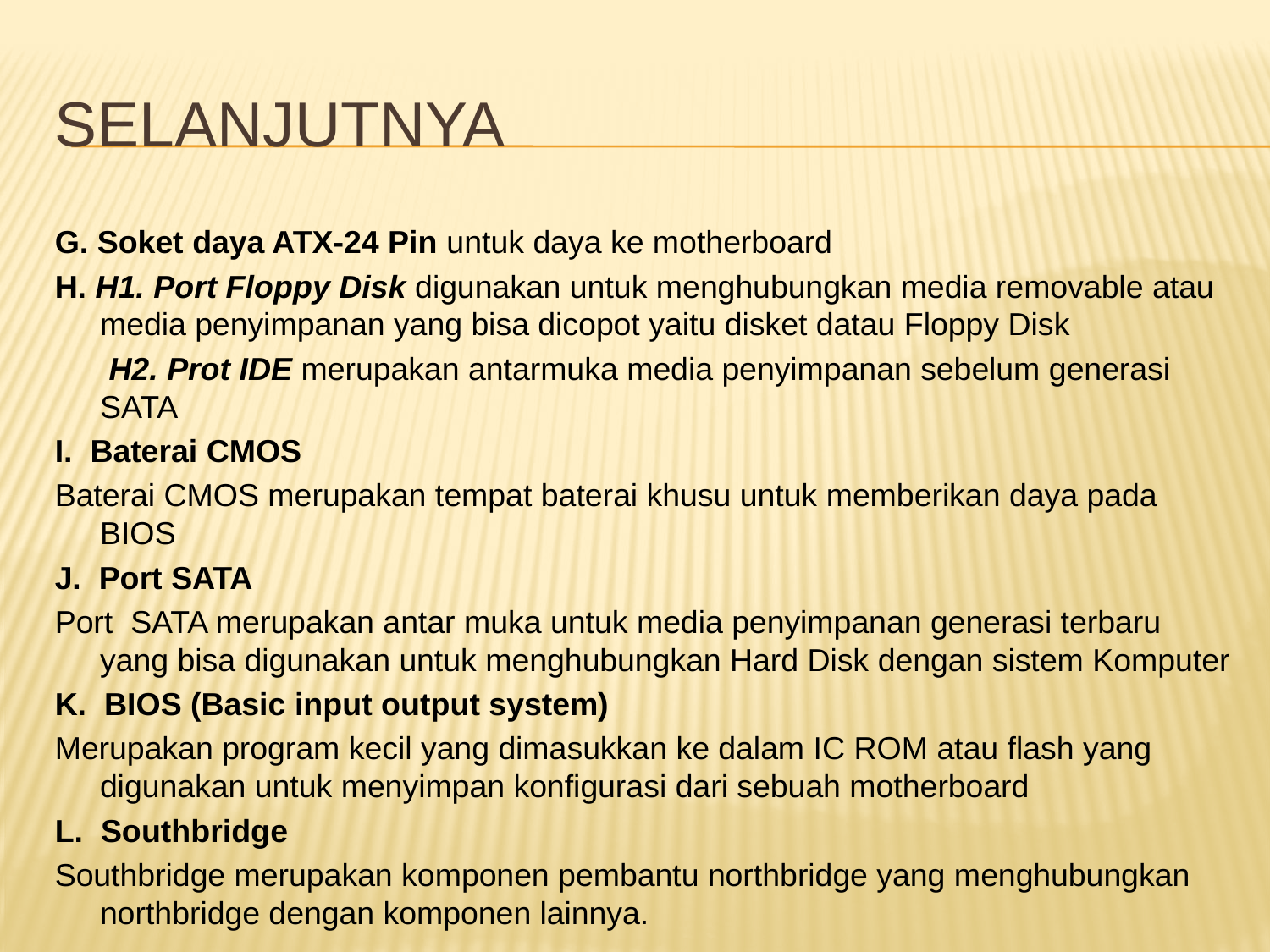

# Selanjutnya
G. Soket daya ATX-24 Pin untuk daya ke motherboard
H. H1. Port Floppy Disk digunakan untuk menghubungkan media removable atau media penyimpanan yang bisa dicopot yaitu disket datau Floppy Disk
	 H2. Prot IDE merupakan antarmuka media penyimpanan sebelum generasi SATA
I.  Baterai CMOS
Baterai CMOS merupakan tempat baterai khusu untuk memberikan daya pada BIOS
J.  Port SATA
Port  SATA merupakan antar muka untuk media penyimpanan generasi terbaru yang bisa digunakan untuk menghubungkan Hard Disk dengan sistem Komputer
K.  BIOS (Basic input output system)
Merupakan program kecil yang dimasukkan ke dalam IC ROM atau flash yang digunakan untuk menyimpan konfigurasi dari sebuah motherboard
L.  Southbridge
Southbridge merupakan komponen pembantu northbridge yang menghubungkan northbridge dengan komponen lainnya.